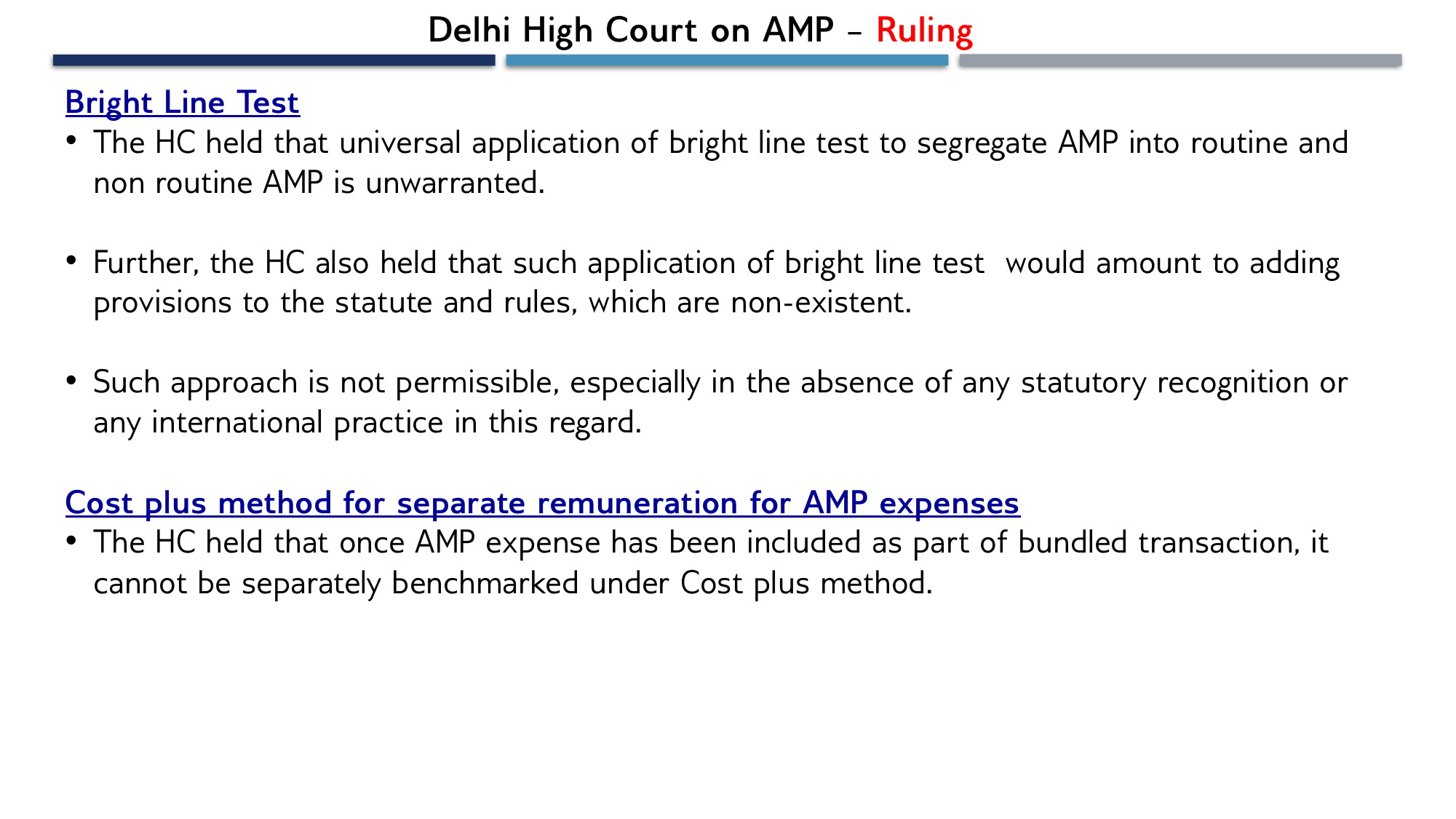

Delhi High Court on AMP – Ruling
Bright Line Test
The HC held that universal application of bright line test to segregate AMP into routine and non routine AMP is unwarranted.

Further, the HC also held that such application of bright line test  would amount to adding provisions to the statute and rules, which are non-existent.

Such approach is not permissible, especially in the absence of any statutory recognition or any international practice in this regard.

Cost plus method for separate remuneration for AMP expenses
The HC held that once AMP expense has been included as part of bundled transaction, it cannot be separately benchmarked under Cost plus method.